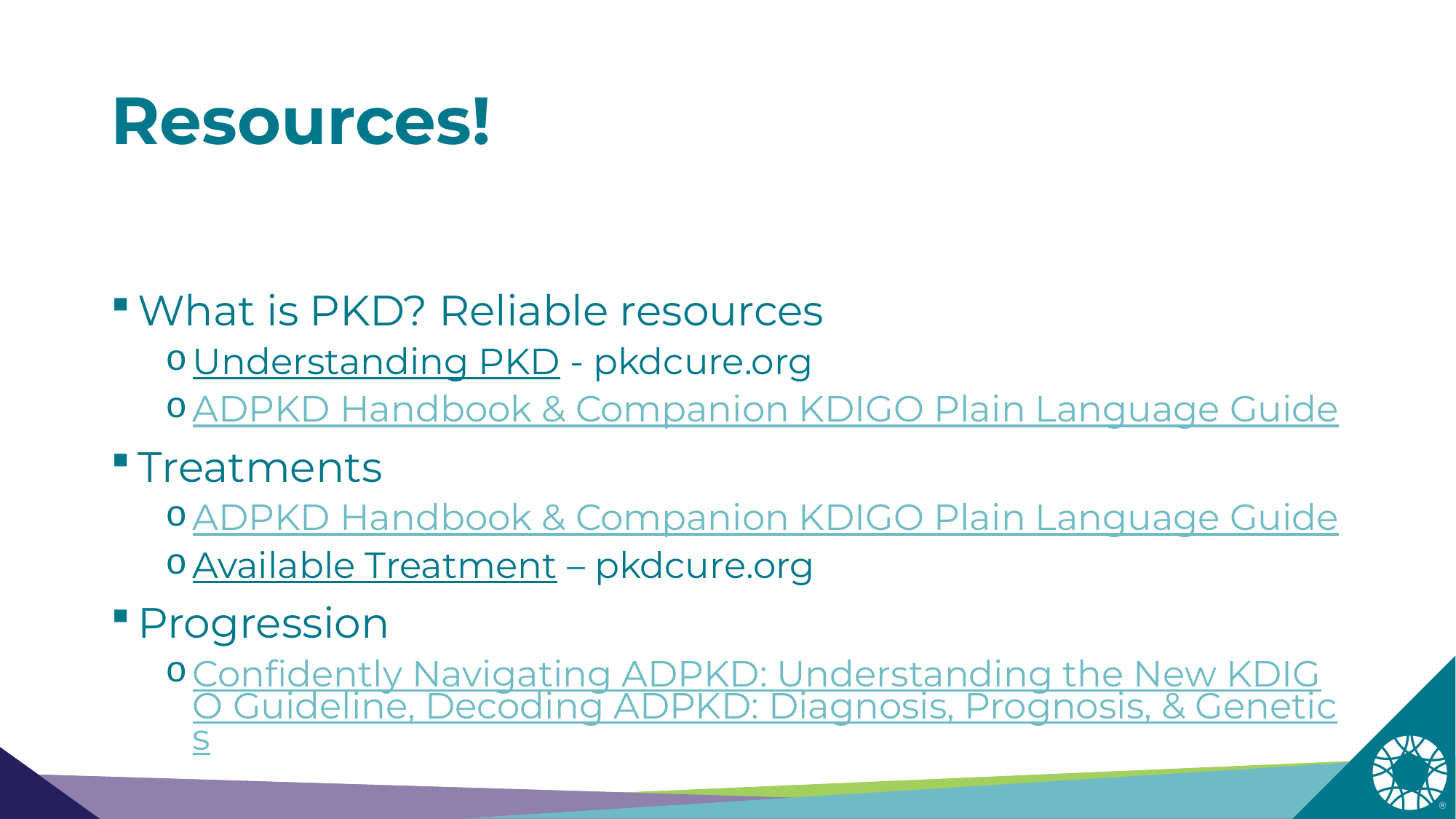

# Resources!

What is PKD? Reliable resources
Understanding PKD - pkdcure.org
ADPKD Handbook & Companion KDIGO Plain Language Guide
Treatments
ADPKD Handbook & Companion KDIGO Plain Language Guide
Available Treatment – pkdcure.org
Progression
Confidently Navigating ADPKD: Understanding the New KDIGO Guideline, Decoding ADPKD: Diagnosis, Prognosis, & Genetics